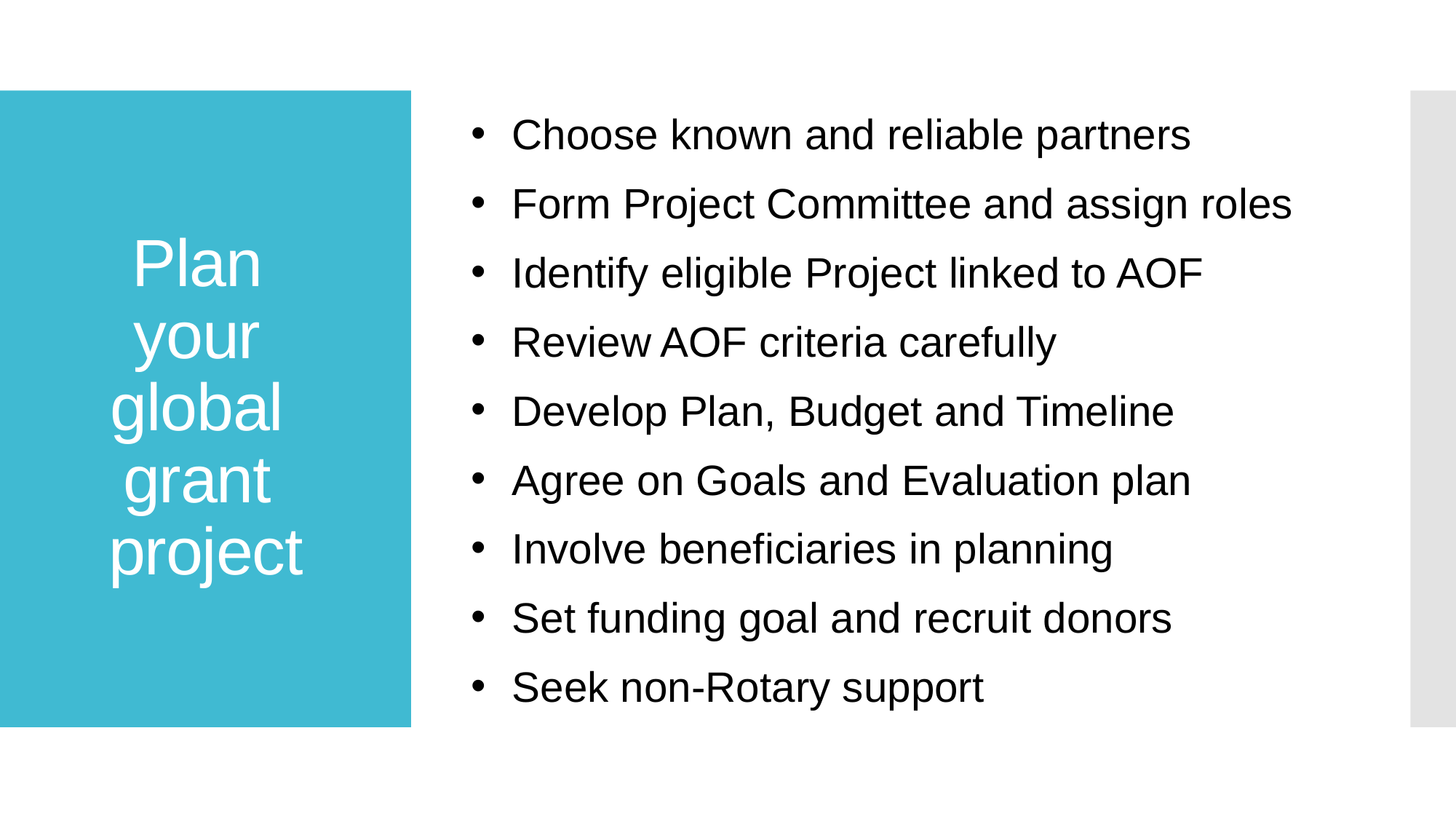

Choose known and reliable partners
Form Project Committee and assign roles
Identify eligible Project linked to AOF
Review AOF criteria carefully
Develop Plan, Budget and Timeline
Agree on Goals and Evaluation plan
Involve beneficiaries in planning
Set funding goal and recruit donors
Seek non-Rotary support
# Plan your global grant project